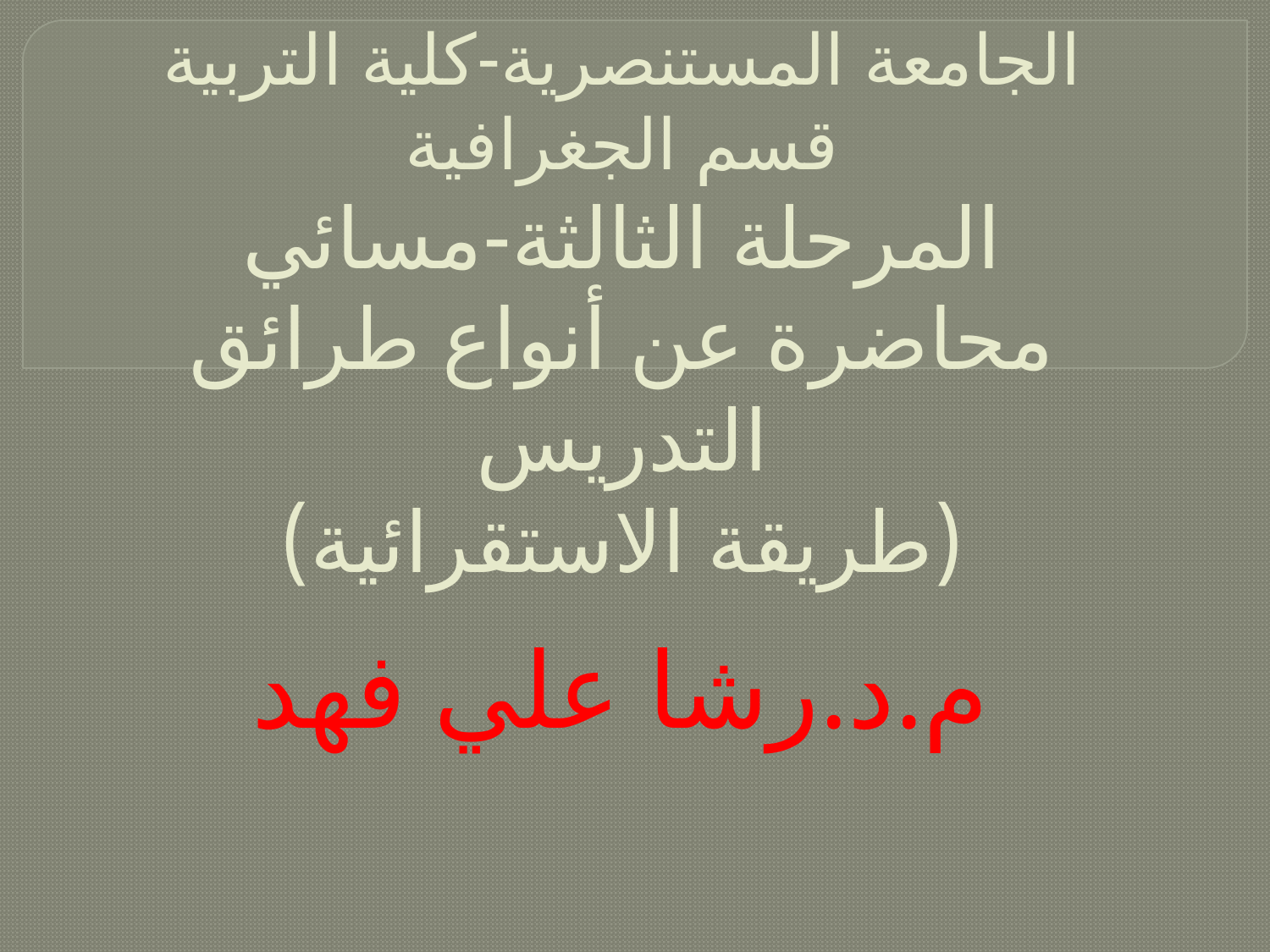

# الجامعة المستنصرية-كلية التربية قسم الجغرافية المرحلة الثالثة-مسائي محاضرة عن أنواع طرائق التدريس (طريقة الاستقرائية)
م.د.رشا علي فهد